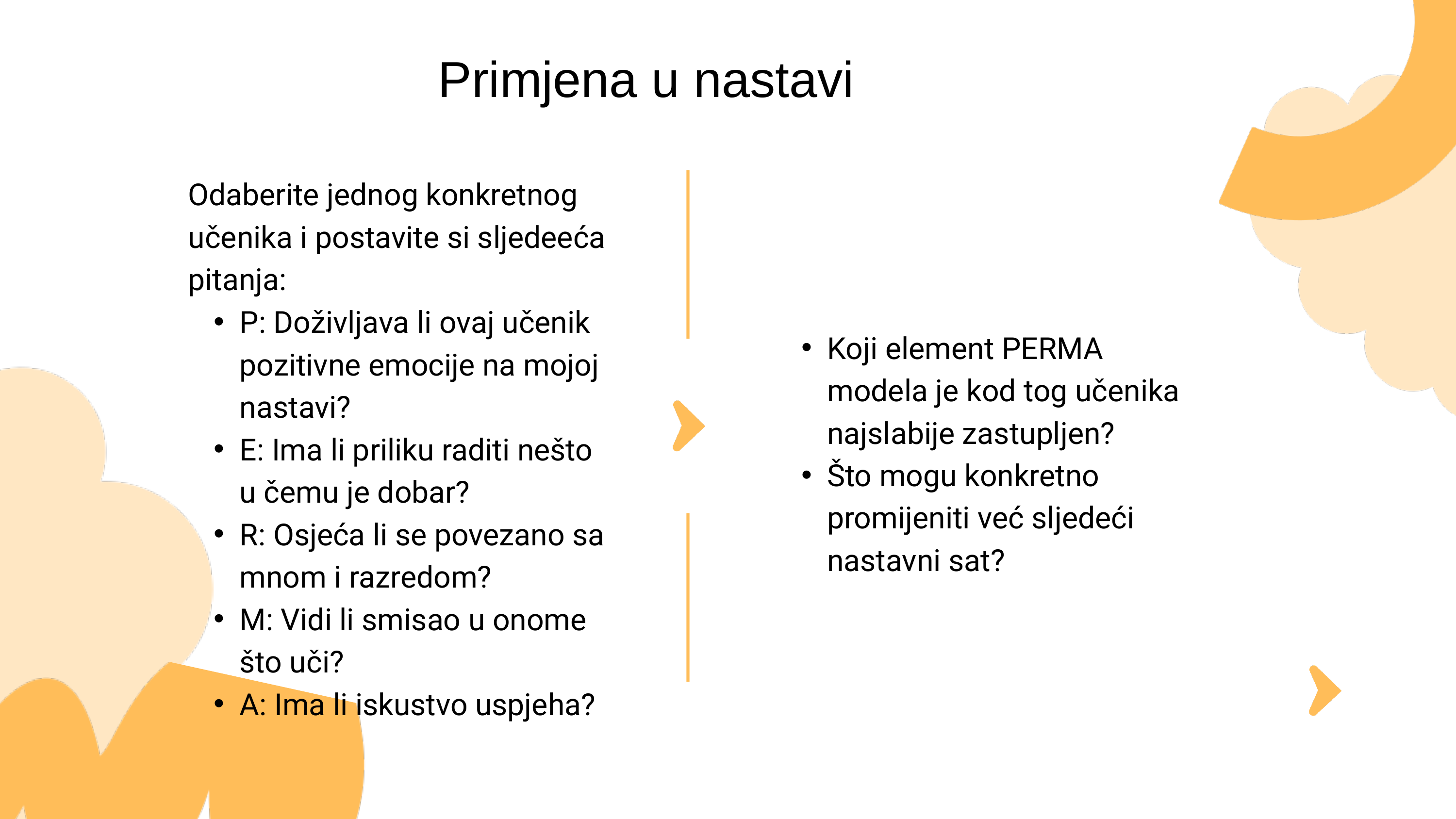

Primjena u nastavi

Odaberite jednog konkretnog učenika i postavite si sljedeeća pitanja:
P: Doživljava li ovaj učenik pozitivne emocije na mojoj nastavi?
E: Ima li priliku raditi nešto u čemu je dobar?
R: Osjeća li se povezano sa mnom i razredom?
M: Vidi li smisao u onome što uči?
A: Ima li iskustvo uspjeha?

Koji element PERMA modela je kod tog učenika najslabije zastupljen?
Što mogu konkretno promijeniti već sljedeći nastavni sat?